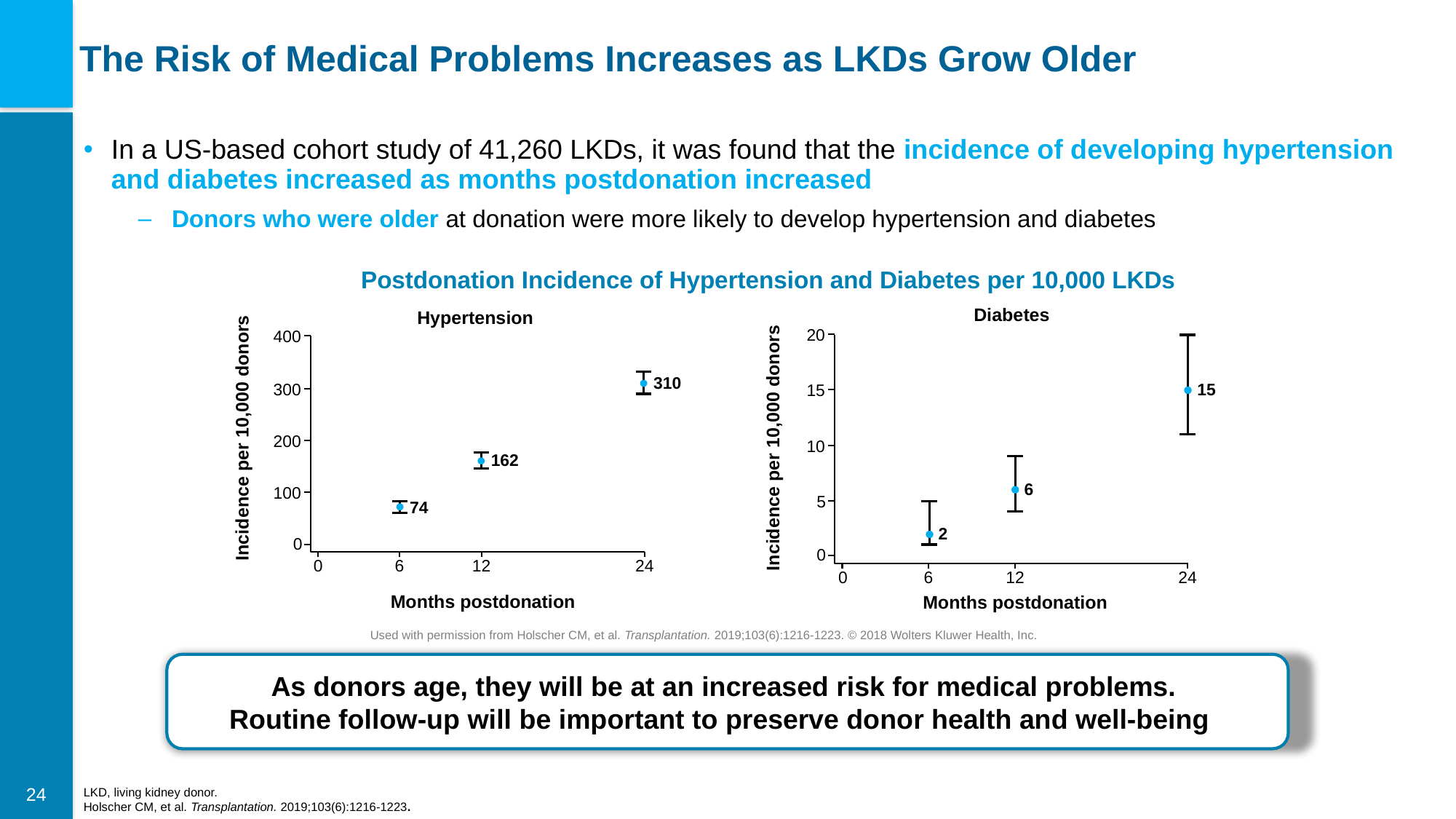

# The Risk of Medical Problems Increases as LKDs Grow Older
In a US-based cohort study of 41,260 LKDs, it was found that the incidence of developing hypertension and diabetes increased as months postdonation increased
Donors who were older at donation were more likely to develop hypertension and diabetes
Postdonation Incidence of Hypertension and Diabetes per 10,000 LKDs
Diabetes
20

15
10
5
0
6
12
24
0
 Incidence per 10,000 donors
Months postdonation
15

6

2

Hypertension
400

300
200
100
0
0
6
12
24
310

 Incidence per 10,000 donors
162

74

Months postdonation
Used with permission from Holscher CM, et al. Transplantation. 2019;103(6):1216-1223. © 2018 Wolters Kluwer Health, Inc.
As donors age, they will be at an increased risk for medical problems.
Routine follow-up will be important to preserve donor health and well-being

LKD, living kidney donor.
Holscher CM, et al. Transplantation. 2019;103(6):1216-1223.